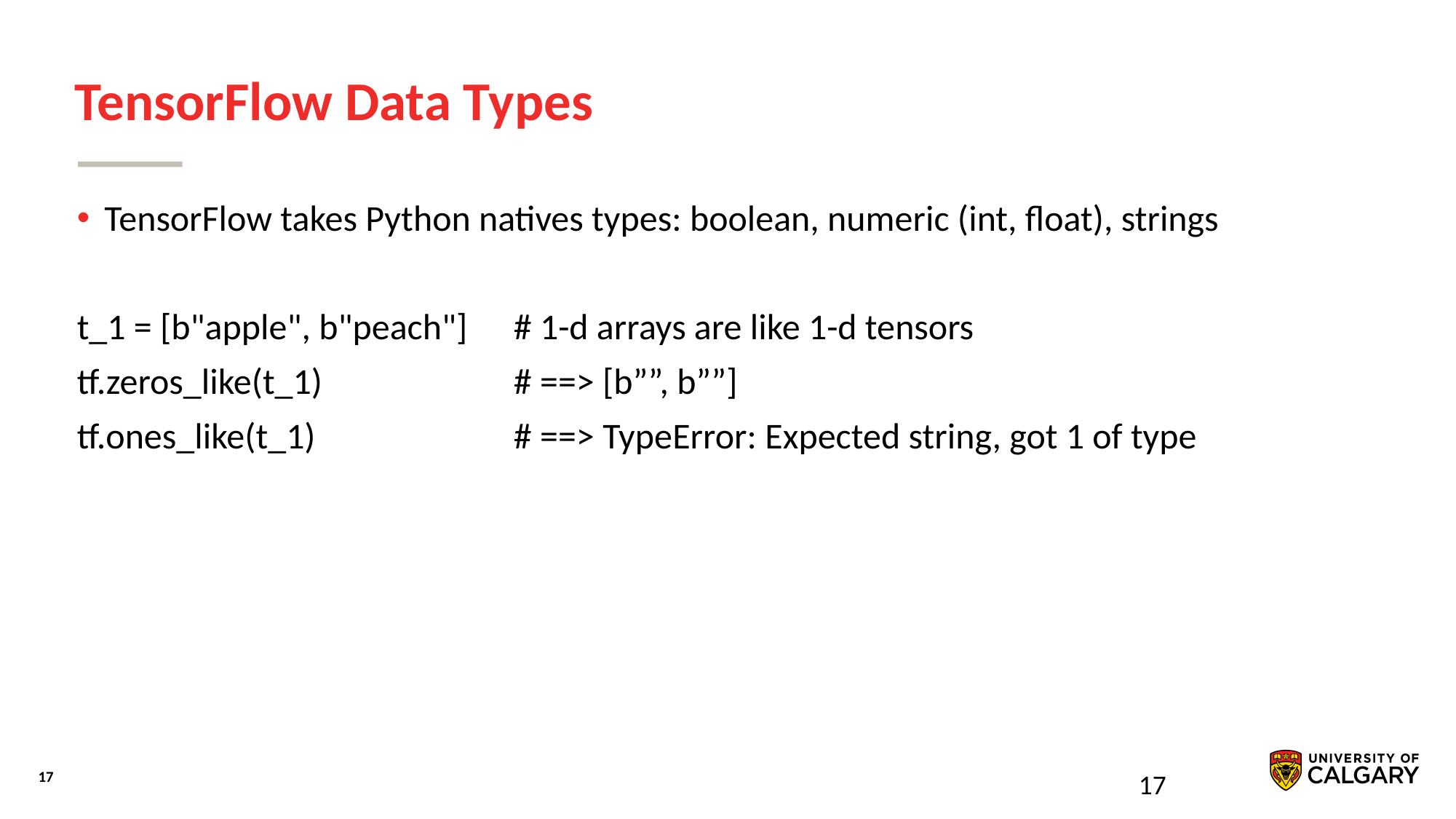

# TensorFlow Data Types
TensorFlow takes Python natives types: boolean, numeric (int, float), strings

t_1 = [b"apple", b"peach"] 	# 1-d arrays are like 1-d tensors
tf.zeros_like(t_1)                   	# ==> [b””, b””]
tf.ones_like(t_1)                    	# ==> TypeError: Expected string, got 1 of type

17